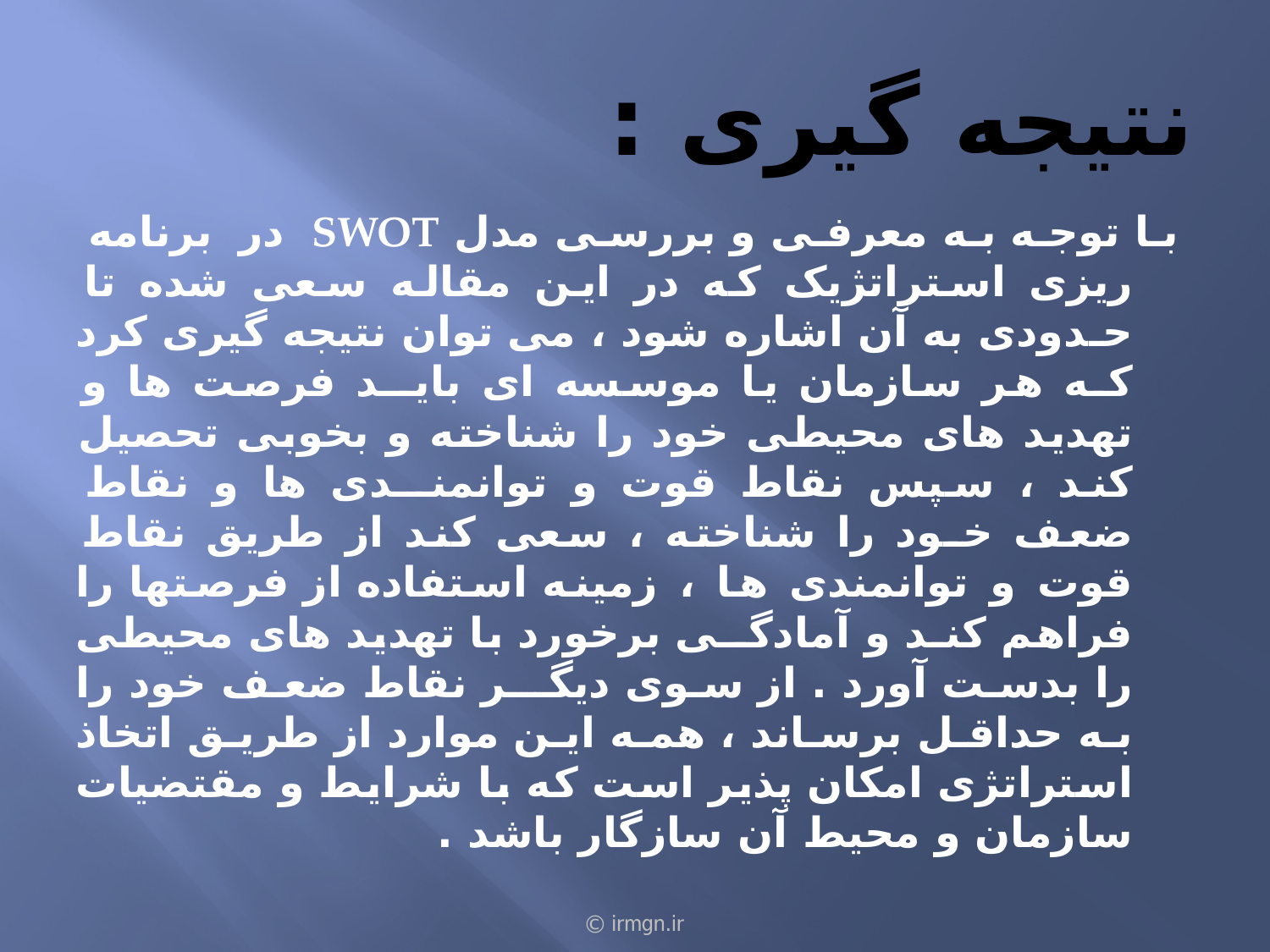

# نتیجه گیری :
با توجه به معرفی و بررسی مدل SWOT در برنامه ریزی استراتژیک که در این مقاله سعی شده تا حـدودی به آن اشاره شود ، می توان نتیجه گیری کرد کـه هر سازمان یا موسسه ای بایــد فرصت ها و تهدید های محیطی خود را شناخته و بخوبی تحصیل کند ، سپس نقاط قوت و توانمنــدی ها و نقاط ضعف خـود را شناخته ، سعی کند از طریق نقاط قوت و توانمندی ها ، زمینه استفاده از فرصتها را فراهم کنـد و آمادگــی برخورد با تهدید های محیطی را بدست آورد . از سوی دیگــر نقاط ضعف خود را به حداقل برساند ، همه این موارد از طریق اتخاذ استراتژی امکان پذیر است که با شرایط و مقتضیات سازمان و محیط آن سازگار باشد .

© irmgn.ir